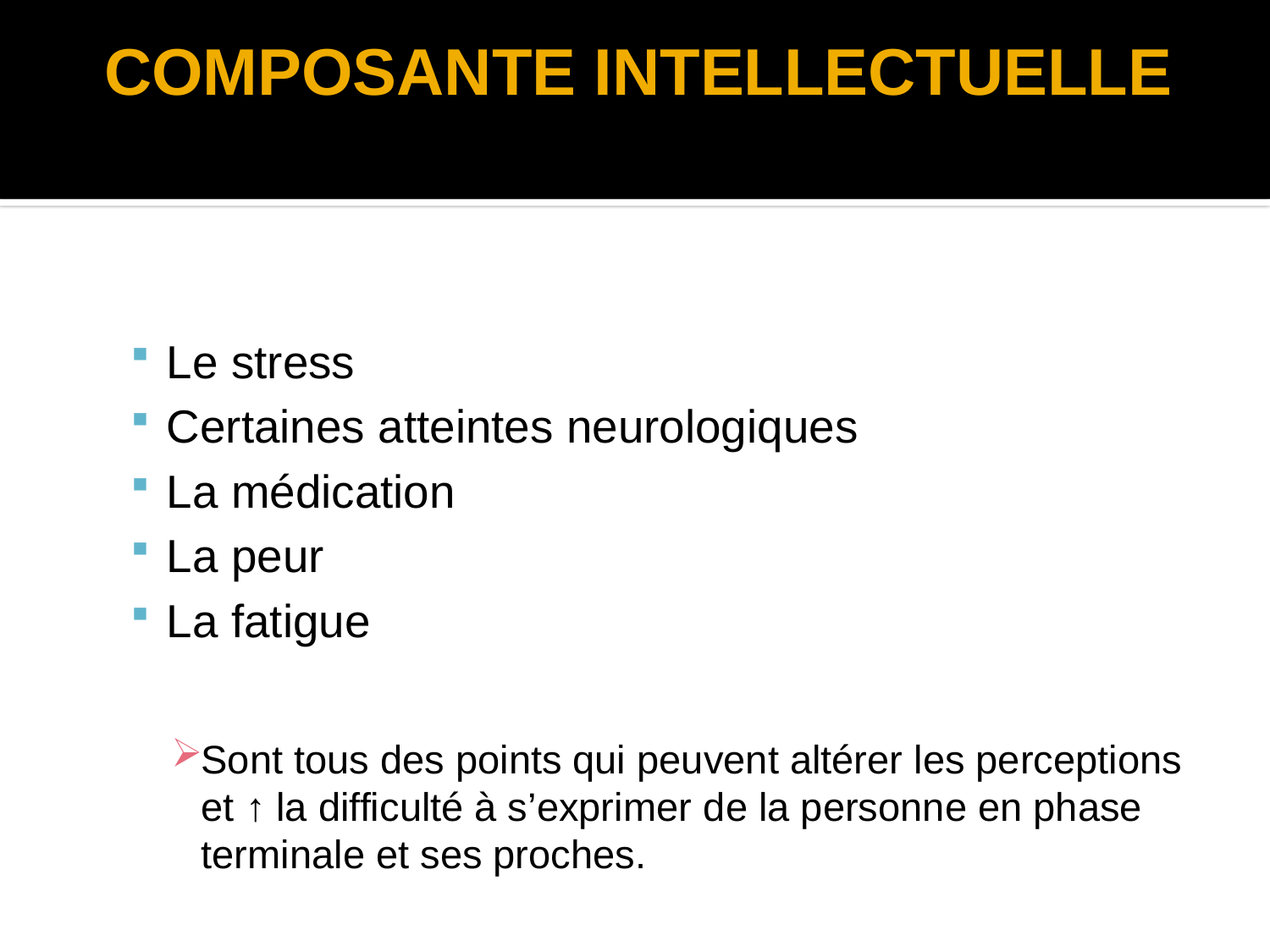

# COMPOSANTE INTELLECTUELLE

Le stress
Certaines atteintes neurologiques
La médication
La peur
La fatigue

Sont tous des points qui peuvent altérer les perceptions et ↑ la difficulté à s’exprimer de la personne en phase terminale et ses proches.